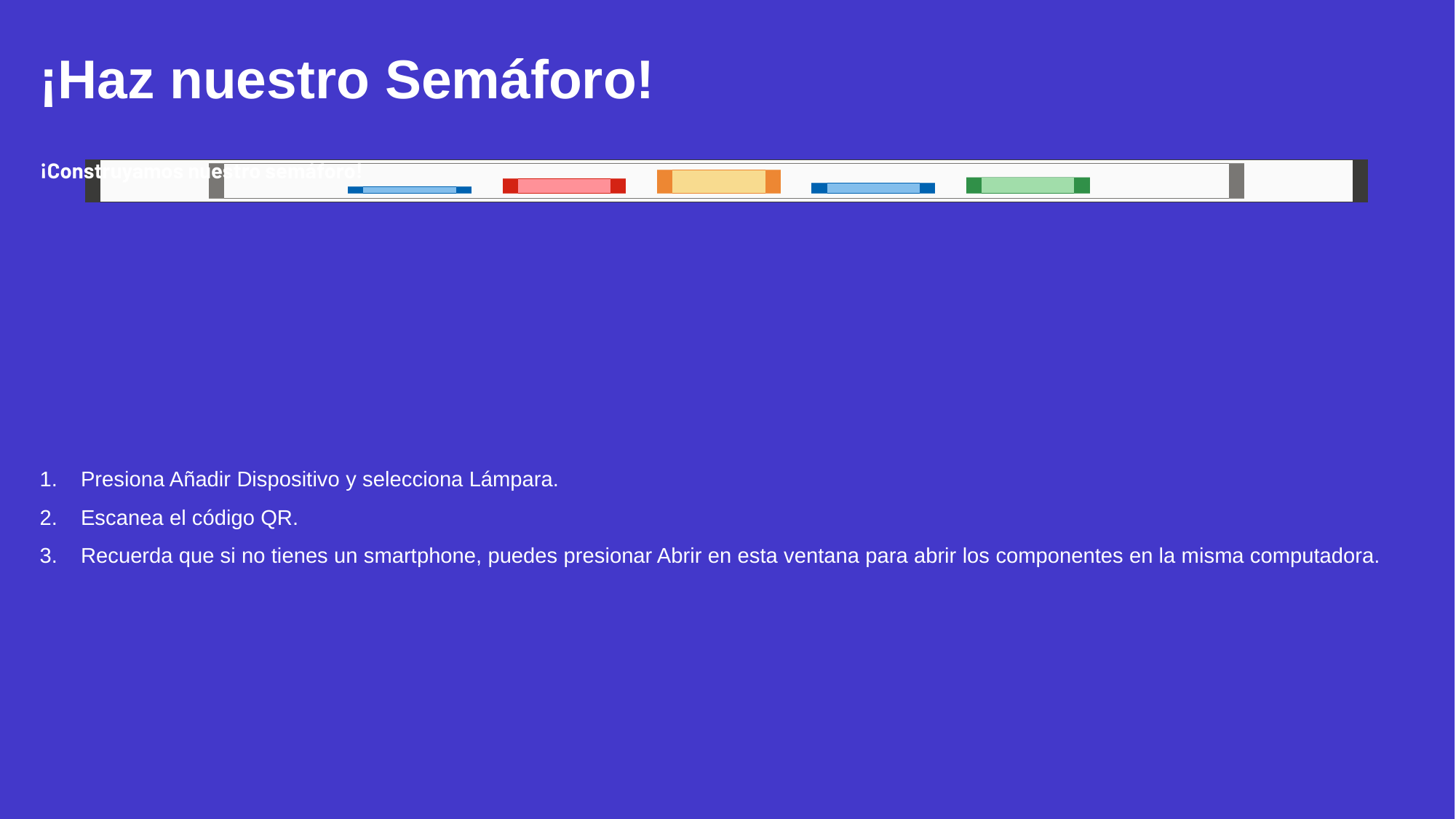

# ¡Haz nuestro Semáforo!
¡Construyamos nuestro semáforo!
Presiona Añadir Dispositivo y selecciona Lámpara.
Escanea el código QR.
Recuerda que si no tienes un smartphone, puedes presionar Abrir en esta ventana para abrir los componentes en la misma computadora.